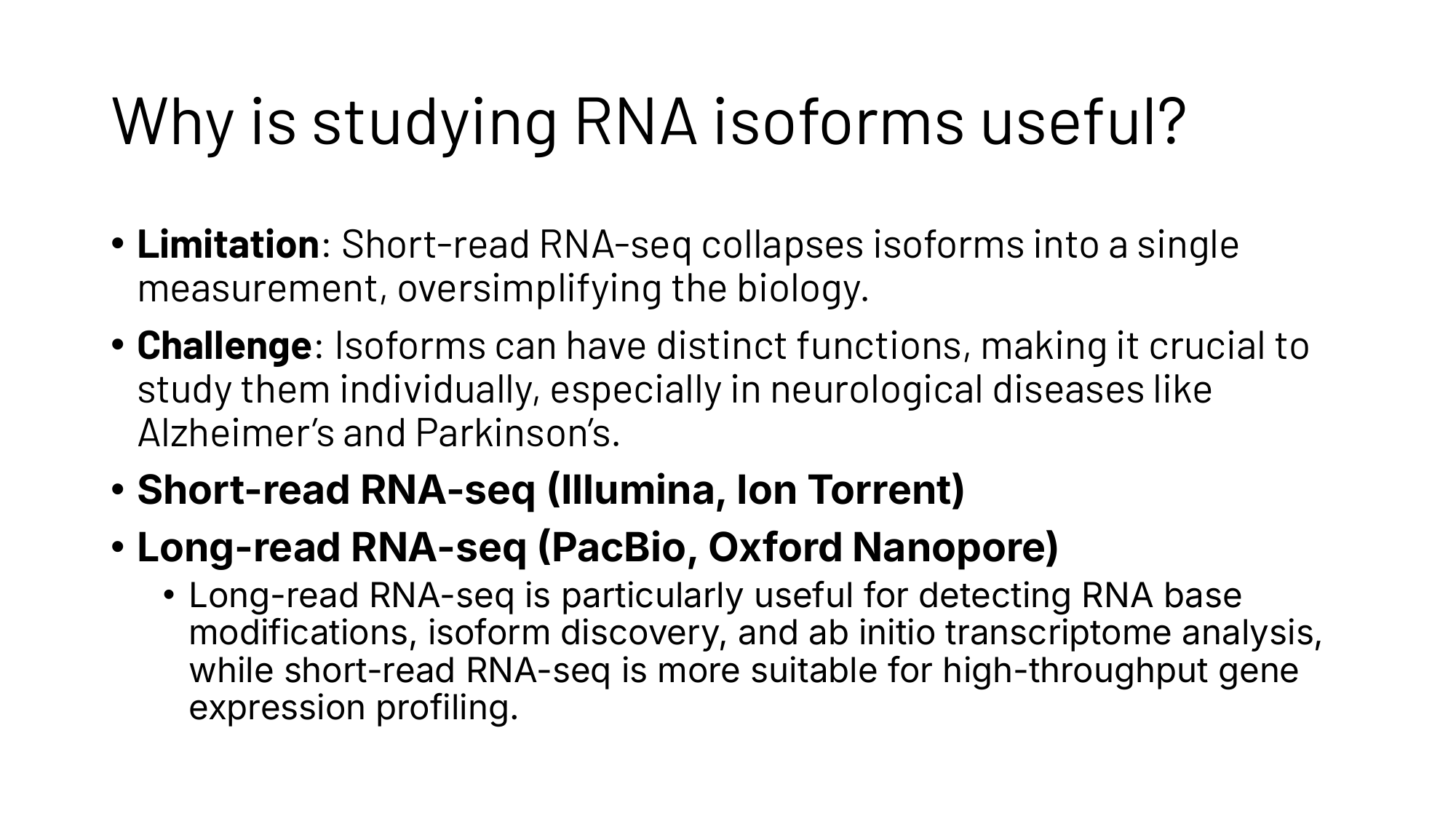

# Why is studying RNA isoforms useful?
Limitation: Short-read RNA-seq collapses isoforms into a single measurement, oversimplifying the biology.
Challenge: Isoforms can have distinct functions, making it crucial to study them individually, especially in neurological diseases like Alzheimer’s and Parkinson’s.
Short-read RNA-seq (Illumina, Ion Torrent)
Long-read RNA-seq (PacBio, Oxford Nanopore)
Long-read RNA-seq is particularly useful for detecting RNA base modifications, isoform discovery, and ab initio transcriptome analysis, while short-read RNA-seq is more suitable for high-throughput gene expression profiling.